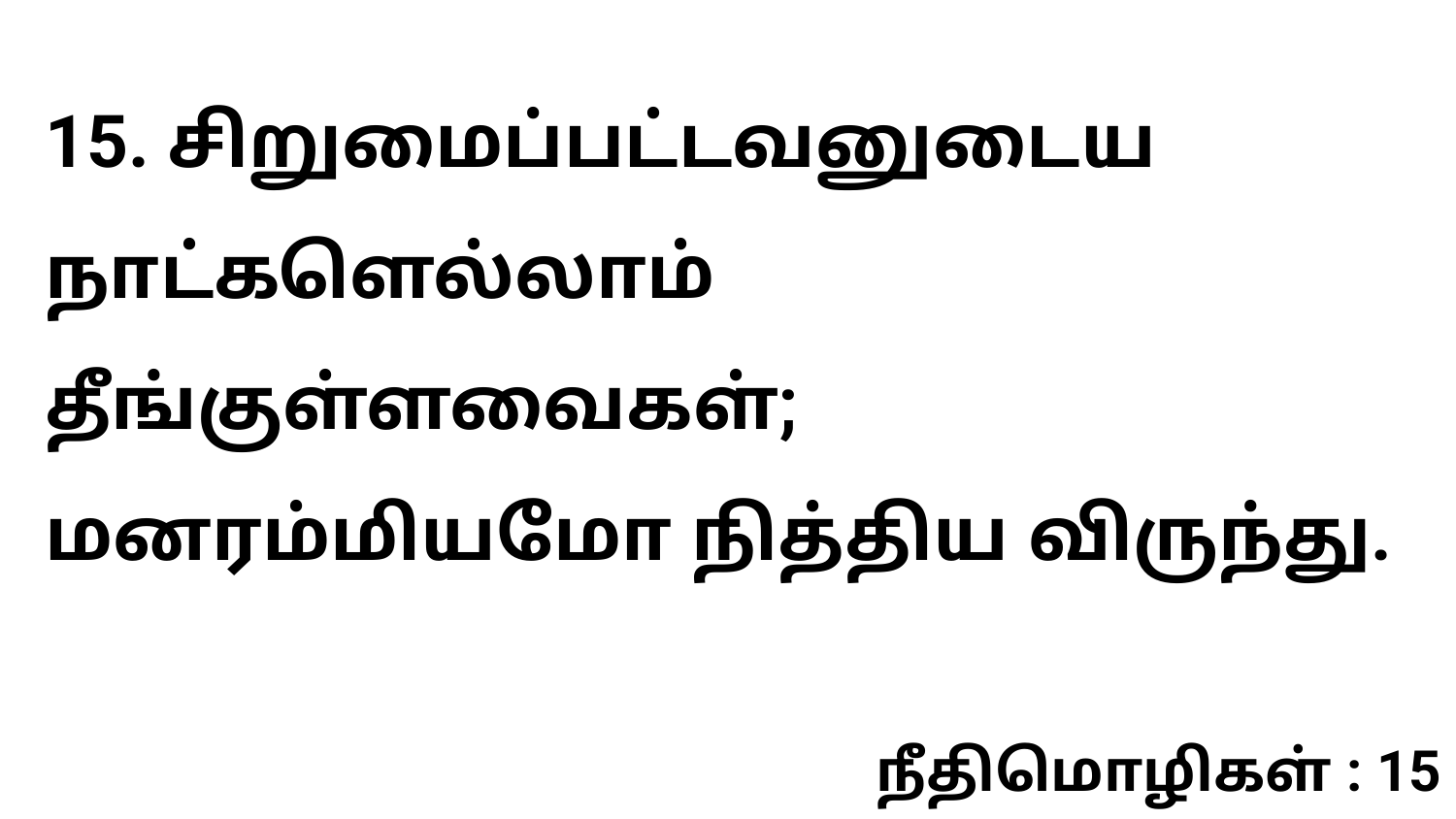

15. சிறுமைப்பட்டவனுடைய நாட்களெல்லாம் தீங்குள்ளவைகள்; மனரம்மியமோ நித்திய விருந்து.
நீதிமொழிகள் : 15